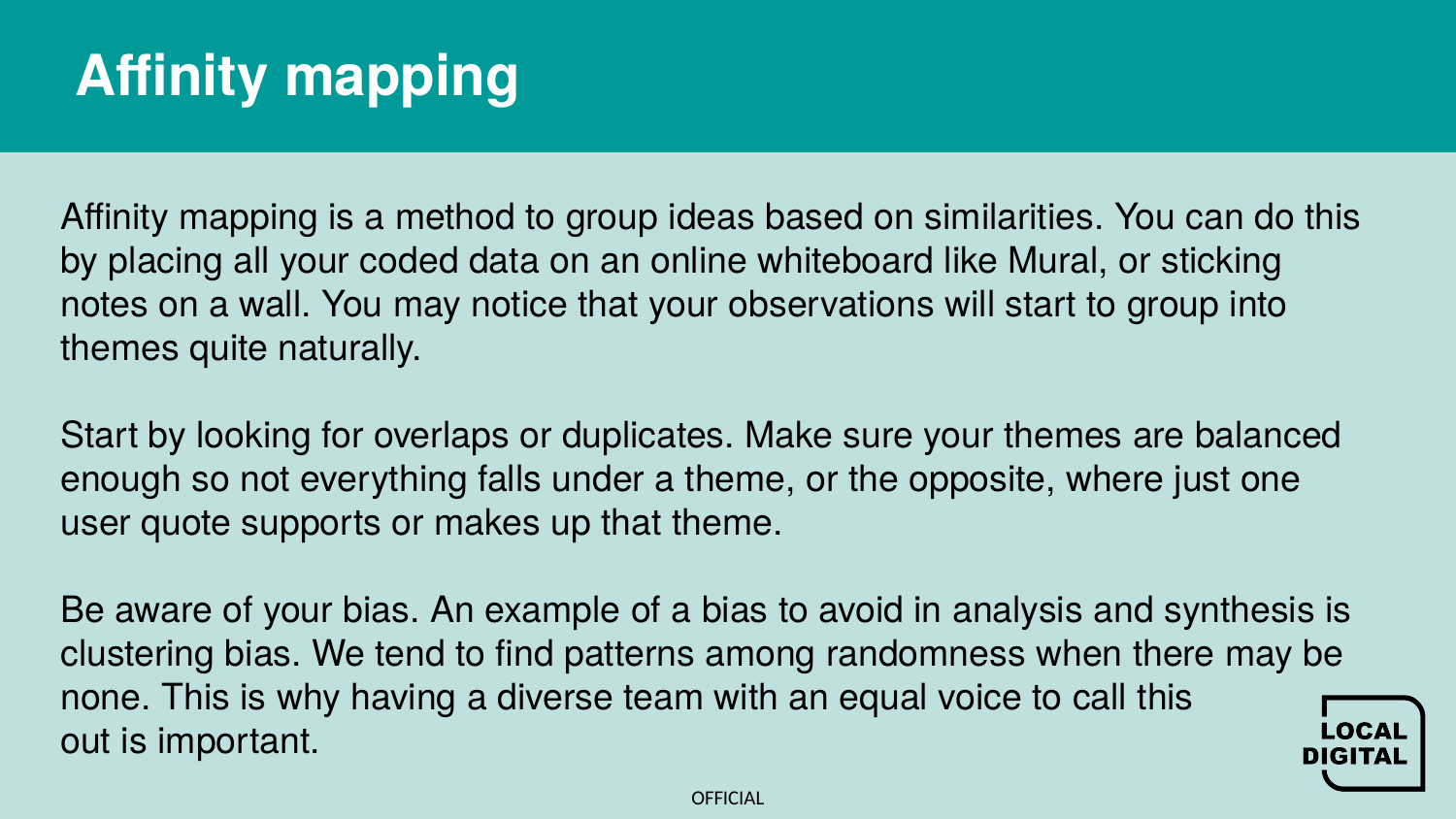

# Affinity mapping
Affinity mapping is a method to group ideas based on similarities. You can do this by placing all your coded data on an online whiteboard like Mural, or sticking notes on a wall. You may notice that your observations will start to group into themes quite naturally.
Start by looking for overlaps or duplicates. Make sure your themes are balanced enough so not everything falls under a theme, or the opposite, where just one user quote supports or makes up that theme.
Be aware of your bias. An example of a bias to avoid in analysis and synthesis is clustering bias. We tend to find patterns among randomness when there may be none. This is why having a diverse team with an equal voice to call this
out is important.